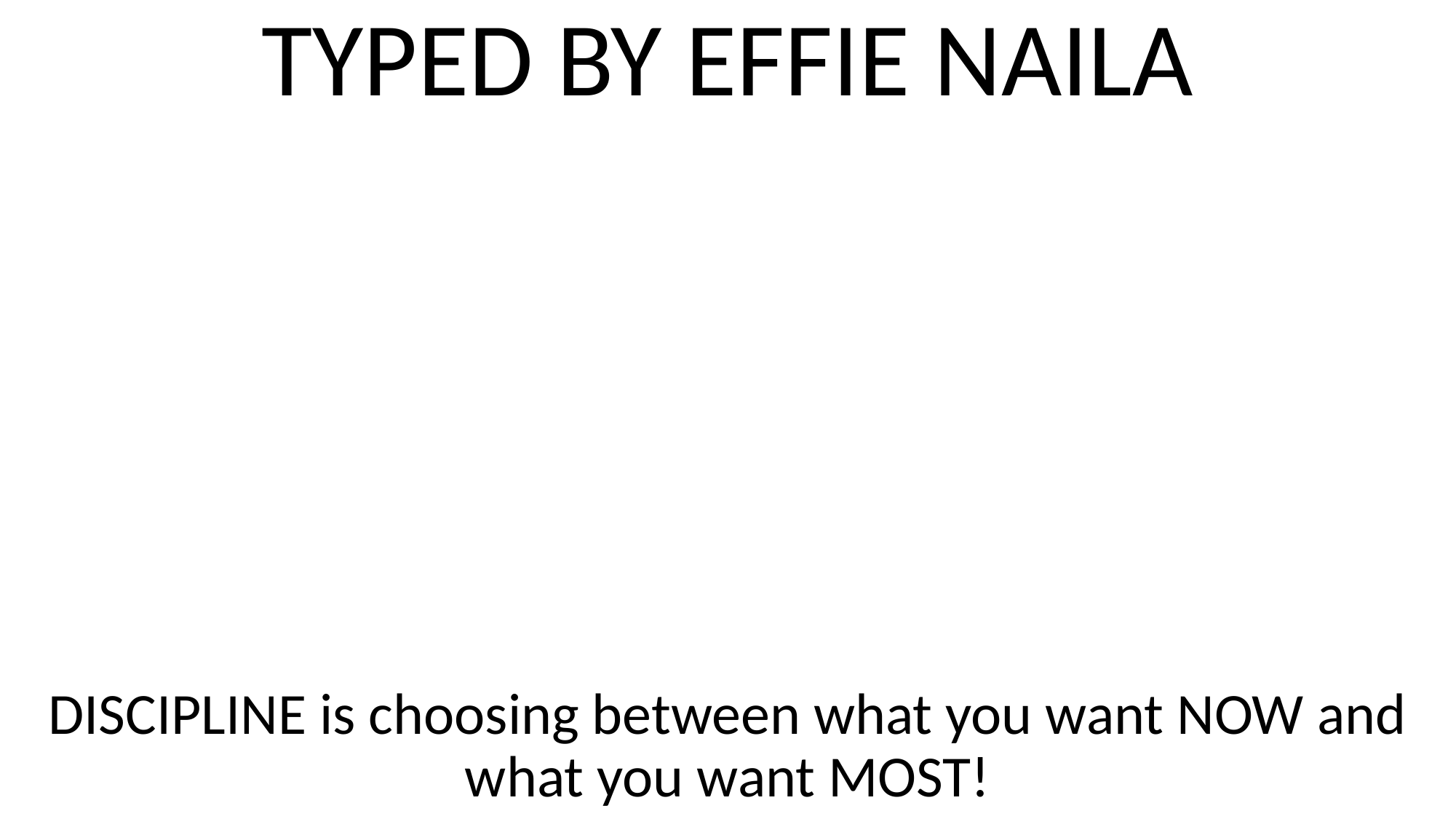

TYPED BY EFFIE NAILA

DISCIPLINE is choosing between what you want NOW and what you want MOST!